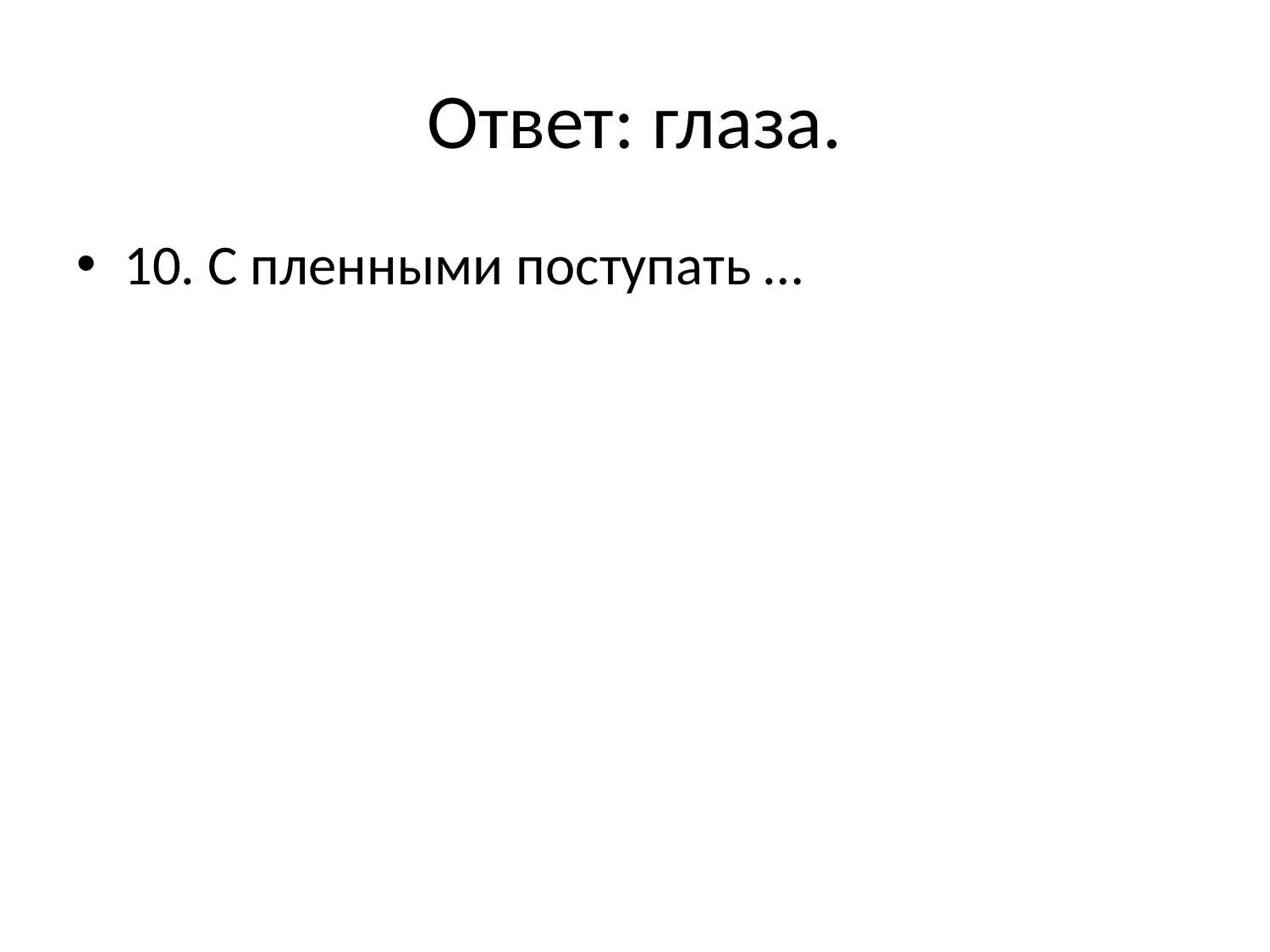

# Ответ: глаза.
10. С пленными поступать …